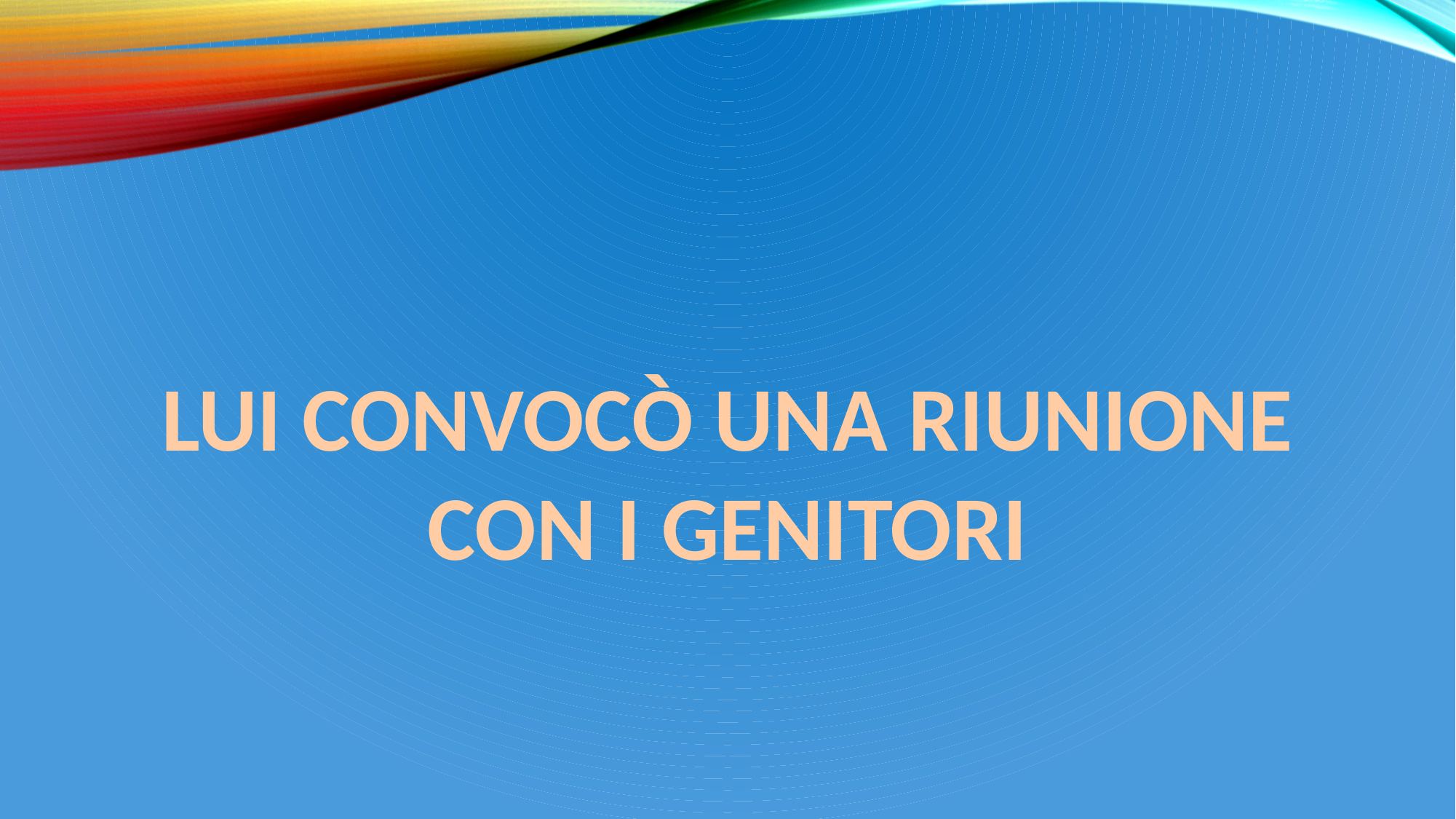

LUI CONVOCÒ UNA RIUNIONE
CON I GENITORI